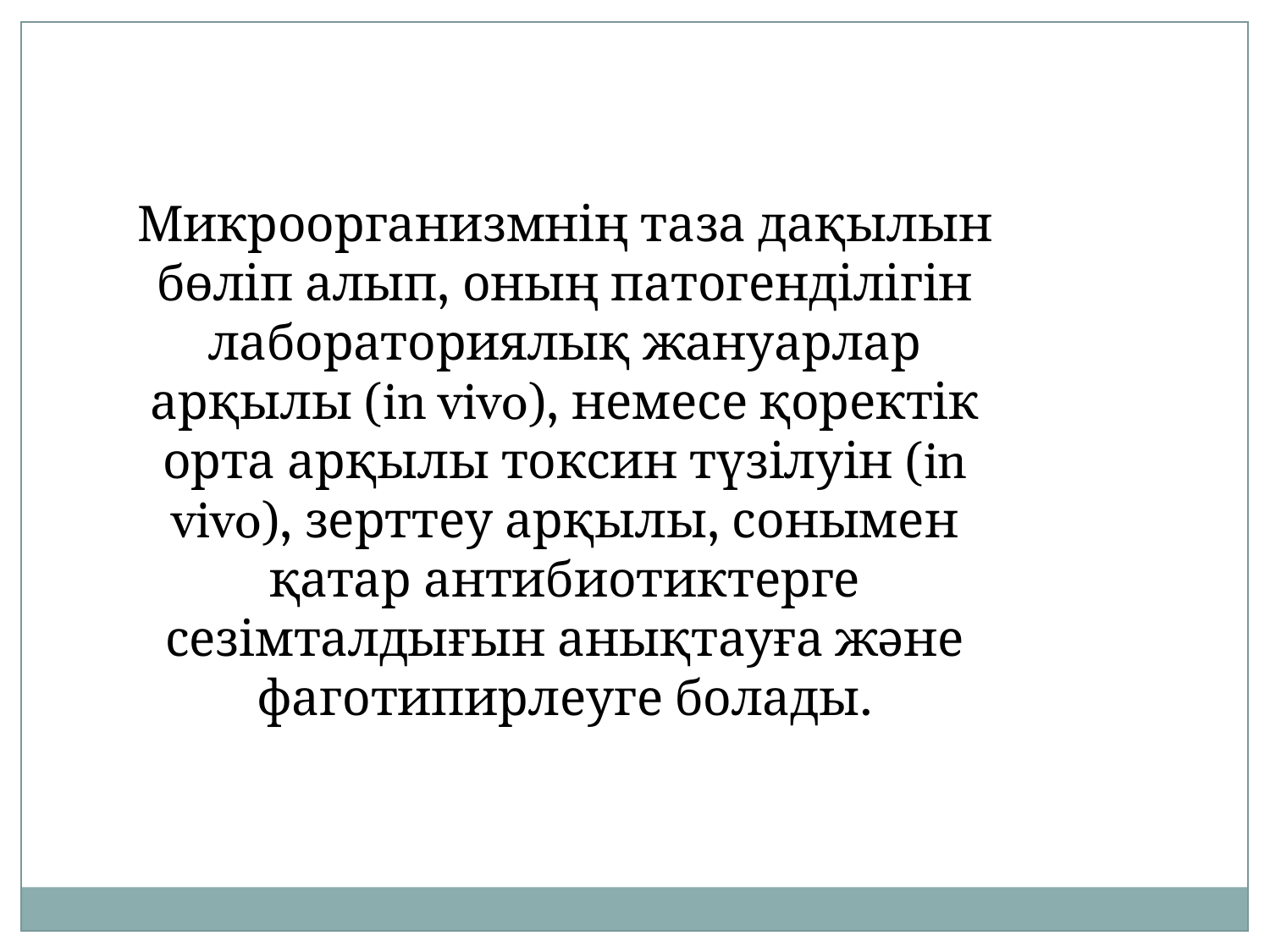

Микроорганизмнің таза дақылын бөліп алып, оның патогенділігін лабораториялық жануарлар арқылы (in vivo), немесе қоректік орта арқылы токсин түзілуін (in vivo), зерттеу арқылы, сонымен қатар антибиотиктерге сезімталдығын анықтауға және фаготипирлеуге болады.